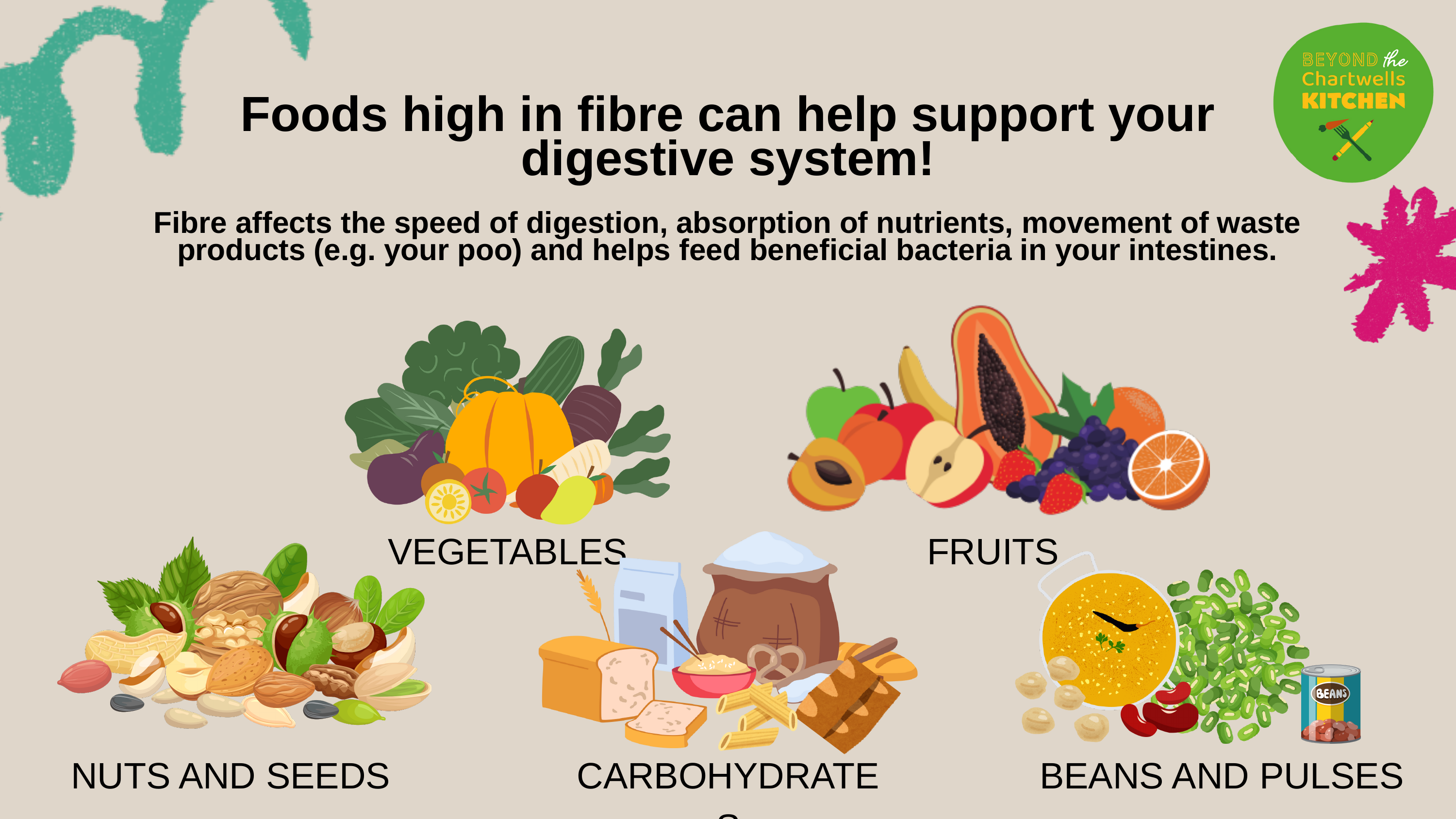

Foods high in fibre can help support your digestive system!

Fibre affects the speed of digestion, absorption of nutrients, movement of waste products (e.g. your poo) and helps feed beneficial bacteria in your intestines.

FRUITS

VEGETABLES

NUTS AND SEEDS
CARBOHYDRATES
BEANS AND PULSES